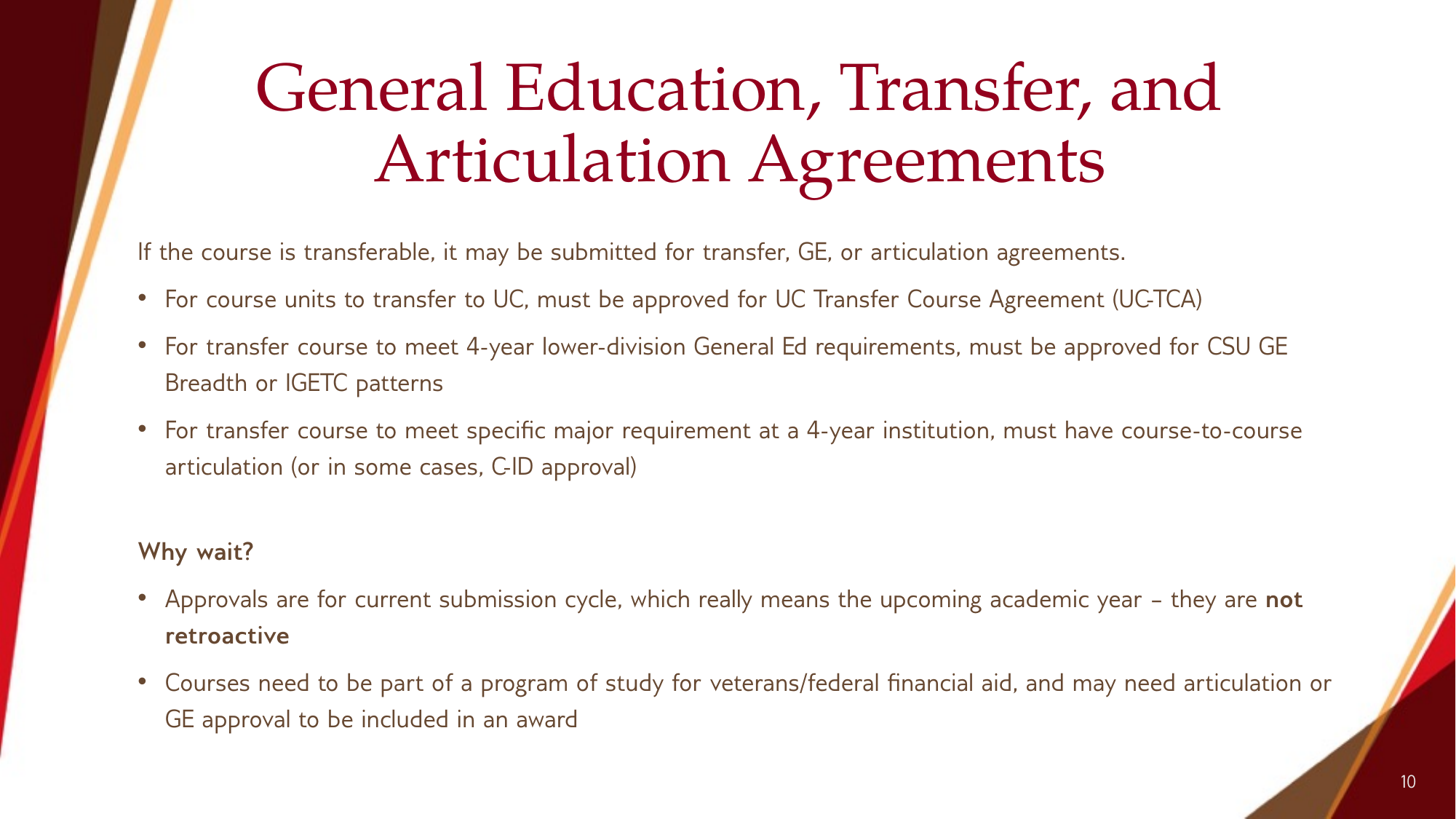

# General Education, Transfer, and Articulation Agreements
If the course is transferable, it may be submitted for transfer, GE, or articulation agreements.
For course units to transfer to UC, must be approved for UC Transfer Course Agreement (UC-TCA)
For transfer course to meet 4-year lower-division General Ed requirements, must be approved for CSU GE Breadth or IGETC patterns
For transfer course to meet specific major requirement at a 4-year institution, must have course-to-course articulation (or in some cases, C-ID approval)

Why wait?
Approvals are for current submission cycle, which really means the upcoming academic year – they are not retroactive
Courses need to be part of a program of study for veterans/federal financial aid, and may need articulation or GE approval to be included in an award
10